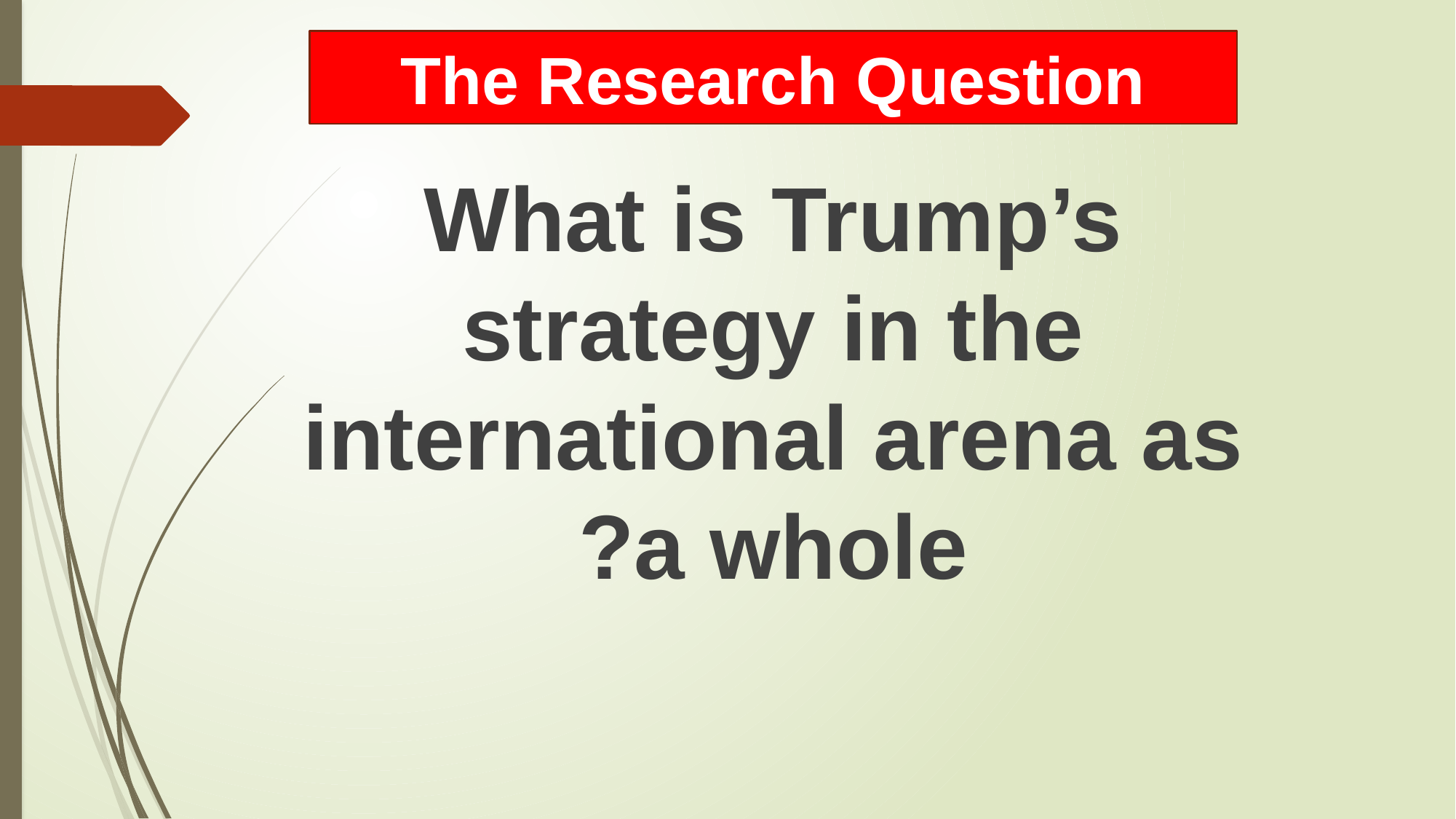

# The Research Question
What is Trump’s strategy in the international arena as a whole?